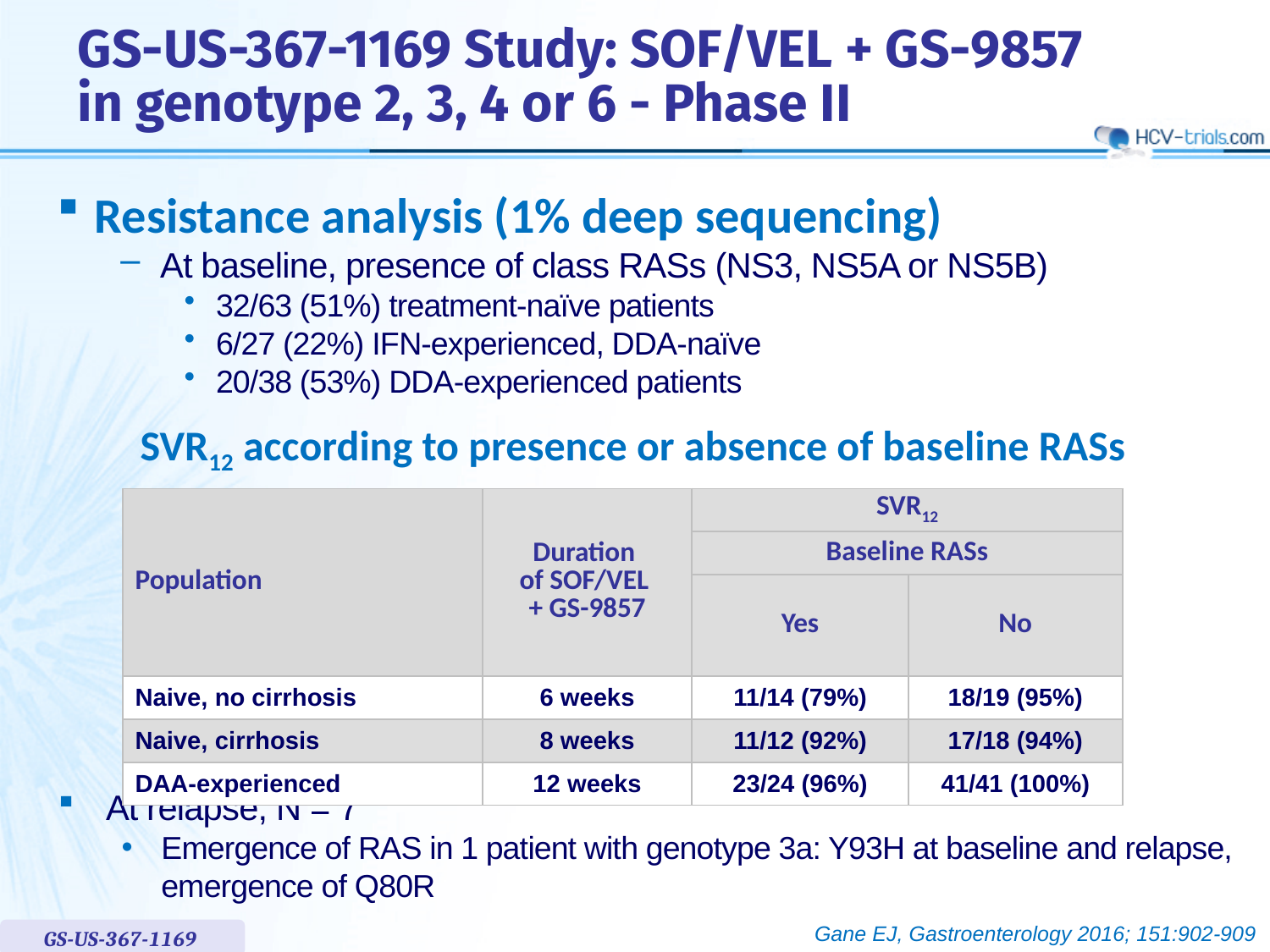

# GS-US-367-1169 Study: SOF/VEL + GS-9857 in genotype 2, 3, 4 or 6 - Phase II
Resistance analysis (1% deep sequencing)
At baseline, presence of class RASs (NS3, NS5A or NS5B)
32/63 (51%) treatment-naïve patients
6/27 (22%) IFN-experienced, DDA-naïve
20/38 (53%) DDA-experienced patients
SVR12 according to presence or absence of baseline RASs
| Population | Duration of SOF/VEL + GS-9857 | SVR12 |  |
| --- | --- | --- | --- |
|  |  | Baseline RASs |  |
|  |  | Yes | No |
| Naive, no cirrhosis | 6 weeks | 11/14 (79%) | 18/19 (95%) |
| Naive, cirrhosis | 8 weeks | 11/12 (92%) | 17/18 (94%) |
| DAA-experienced | 12 weeks | 23/24 (96%) | 41/41 (100%) |
At relapse, N = 7
Emergence of RAS in 1 patient with genotype 3a: Y93H at baseline and relapse, emergence of Q80R
Gane EJ, Gastroenterology 2016; 151:902-909
GS-US-367-1169